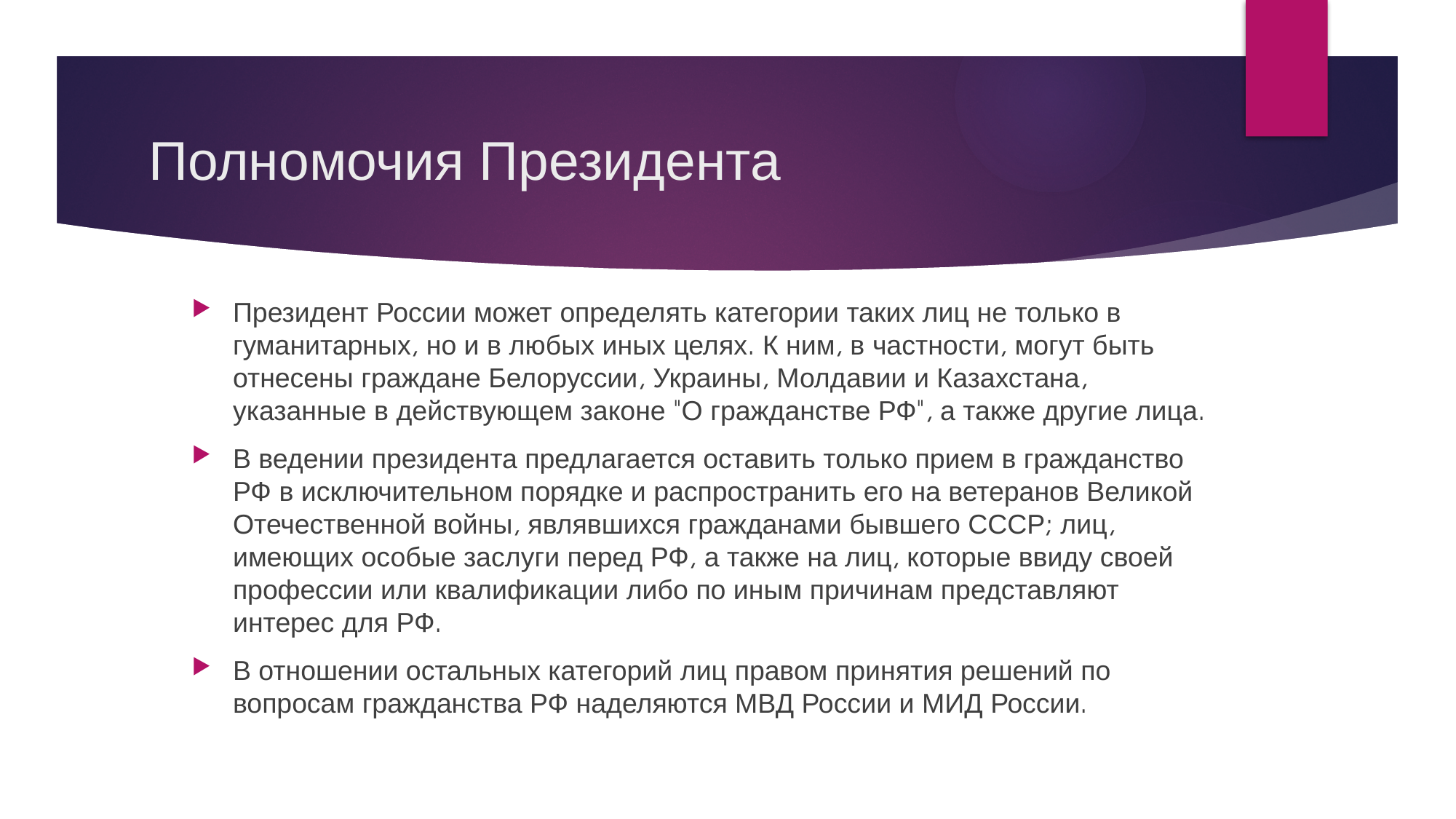

# Полномочия Президента
Президент России может определять категории таких лиц не только в гуманитарных, но и в любых иных целях. К ним, в частности, могут быть отнесены граждане Белоруссии, Украины, Молдавии и Казахстана, указанные в действующем законе "О гражданстве РФ", а также другие лица.
В ведении президента предлагается оставить только прием в гражданство РФ в исключительном порядке и распространить его на ветеранов Великой Отечественной войны, являвшихся гражданами бывшего СССР; лиц, имеющих особые заслуги перед РФ, а также на лиц, которые ввиду своей профессии или квалификации либо по иным причинам представляют интерес для РФ.
В отношении остальных категорий лиц правом принятия решений по вопросам гражданства РФ наделяются МВД России и МИД России.